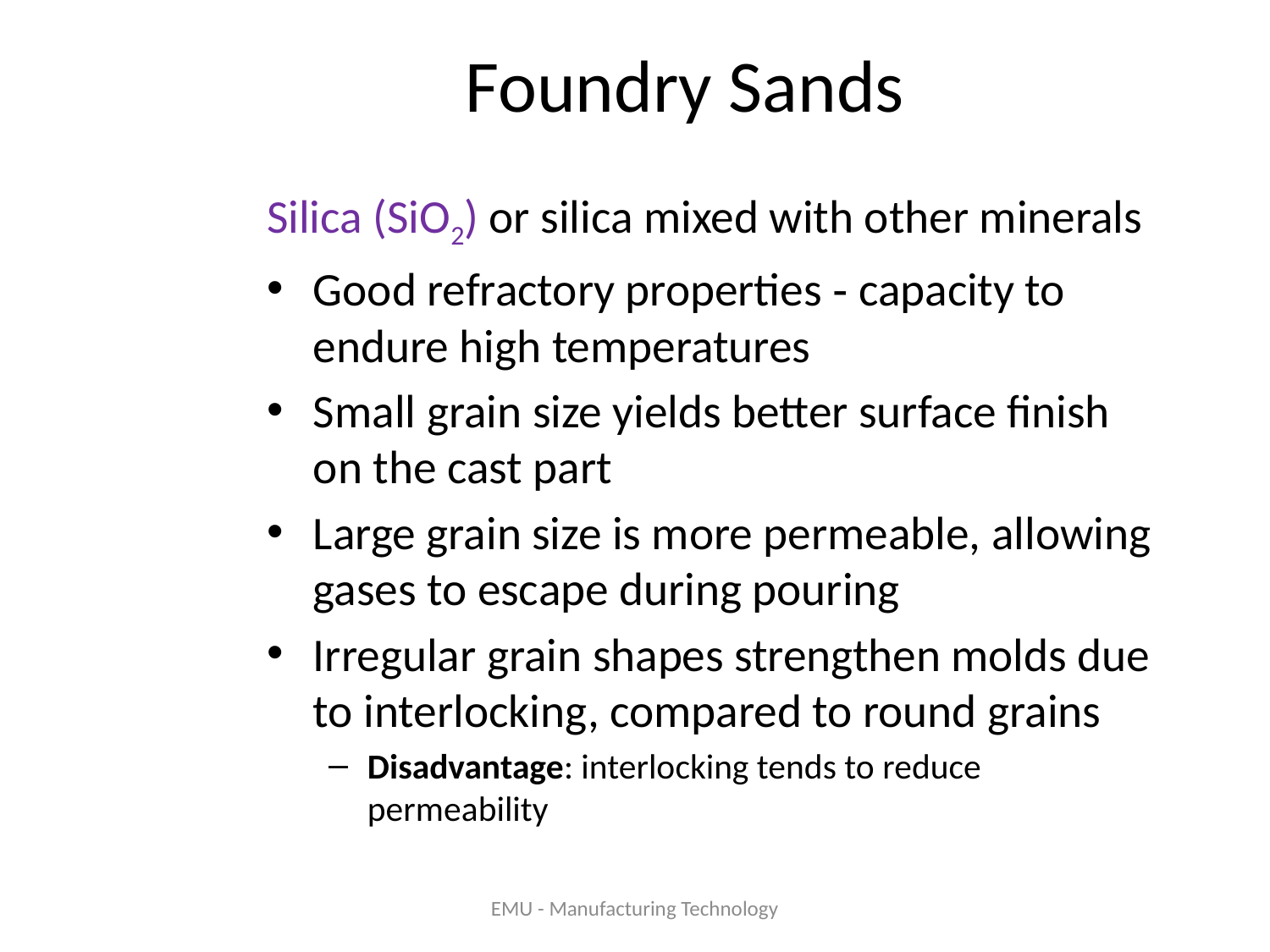

# Foundry Sands
Silica (SiO2) or silica mixed with other minerals
Good refractory properties ‑ capacity to endure high temperatures
Small grain size yields better surface finish on the cast part
Large grain size is more permeable, allowing gases to escape during pouring
Irregular grain shapes strengthen molds due to interlocking, compared to round grains
Disadvantage: interlocking tends to reduce permeability
EMU - Manufacturing Technology